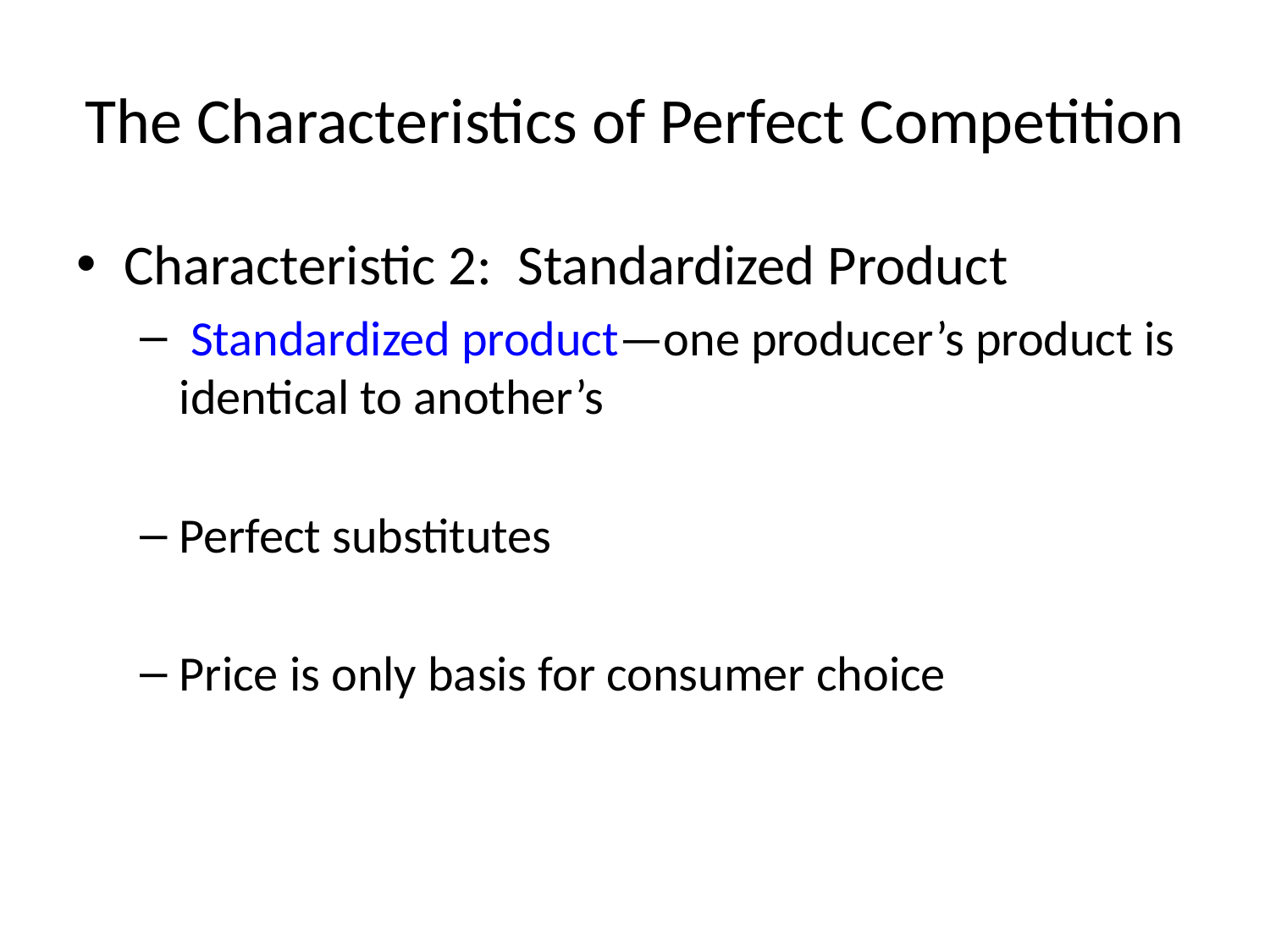

# The Characteristics of Perfect Competition
Characteristic 2:  Standardized Product
 Standardized product—one producer’s product is identical to another’s

Perfect substitutes

Price is only basis for consumer choice